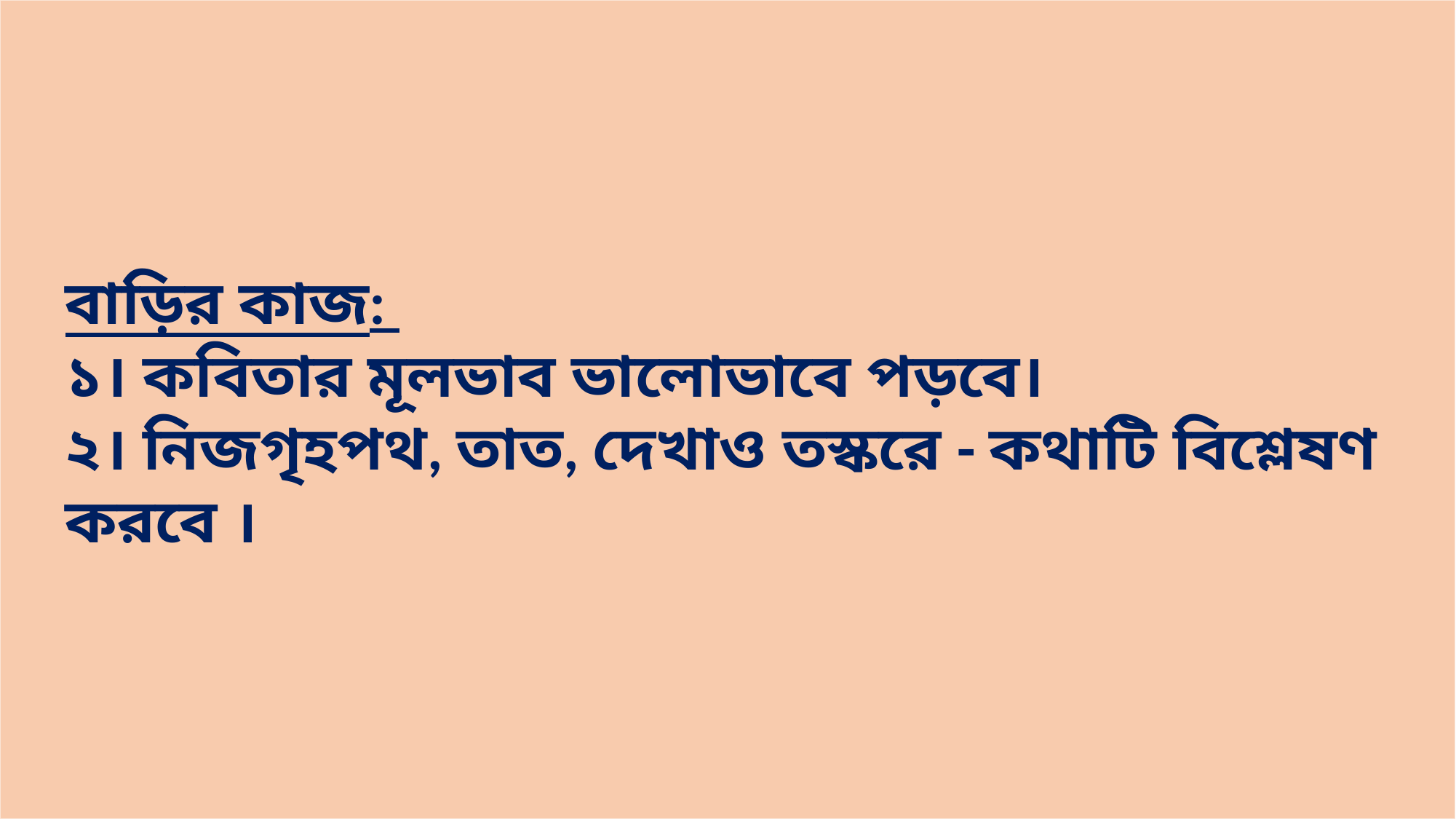

বাড়ির কাজ:
১। কবিতার মূলভাব ভালোভাবে পড়বে।
২। নিজগৃহপথ, তাত, দেখাও তস্করে - কথাটি বিশ্লেষণ করবে ।